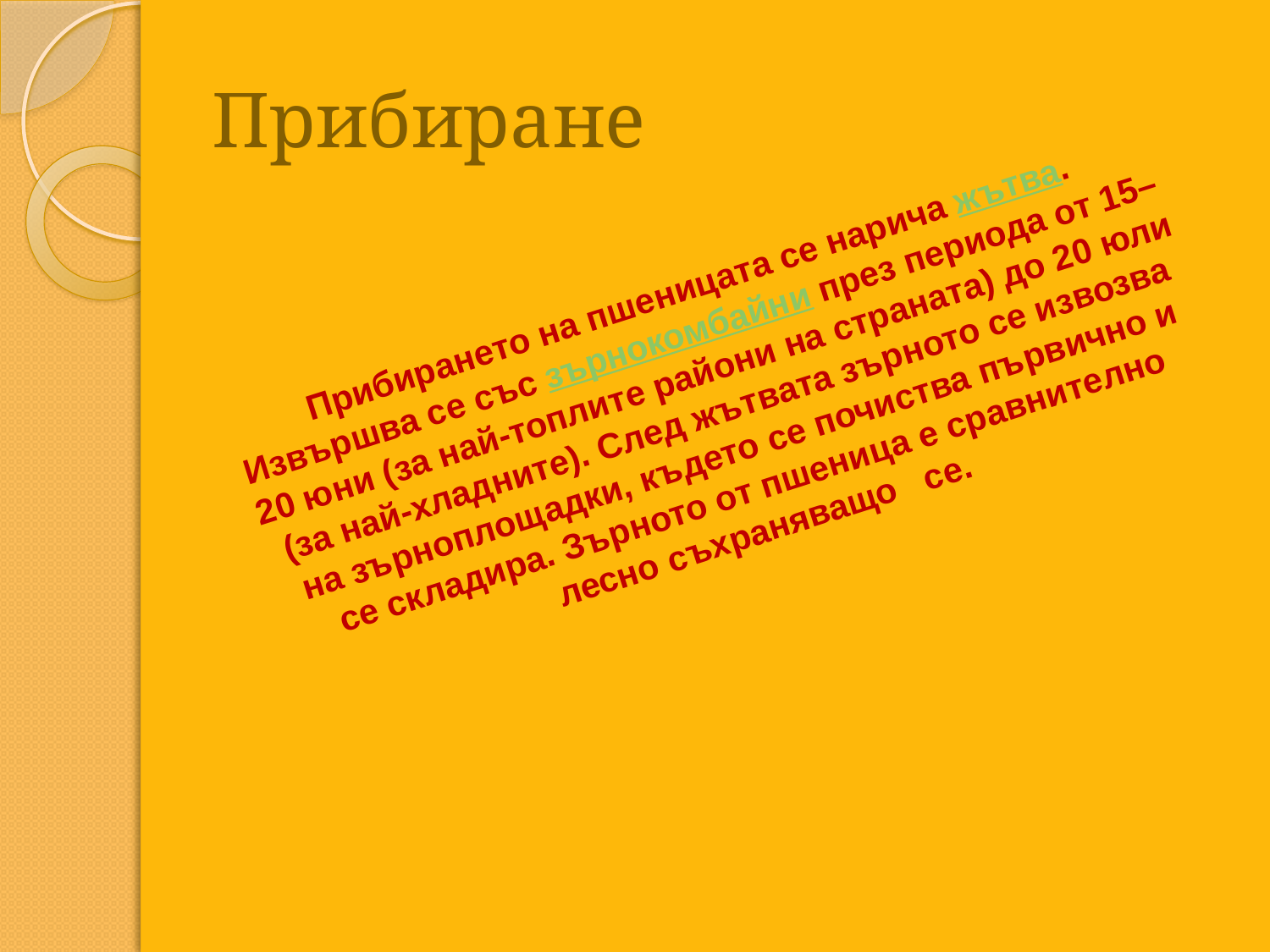

# Прибиране
    Прибирането на пшеницата се нарича жътва. Извършва се със зърнокомбайни през периода от 15–20 юни (за най-топлите райони на страната) до 20 юли (за най-хладните). След жътвата зърното се извозва на зърноплощадки, където се почиства първично и се складира. Зърното от пшеница е сравнително лесно съхраняващо   се.